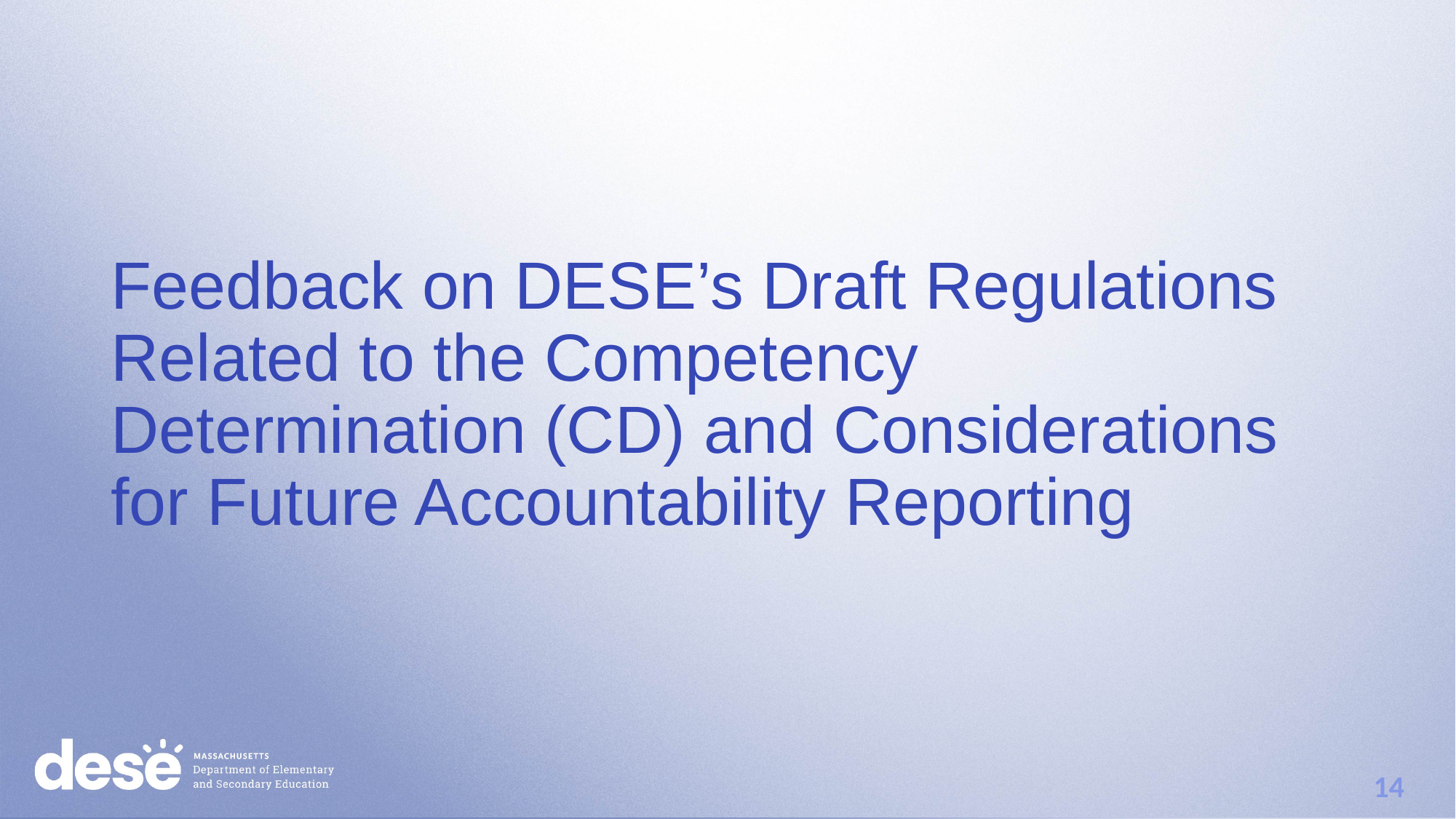

# Feedback on DESE’s Draft Regulations Related to the Competency Determination (CD) and Considerations for Future Accountability Reporting